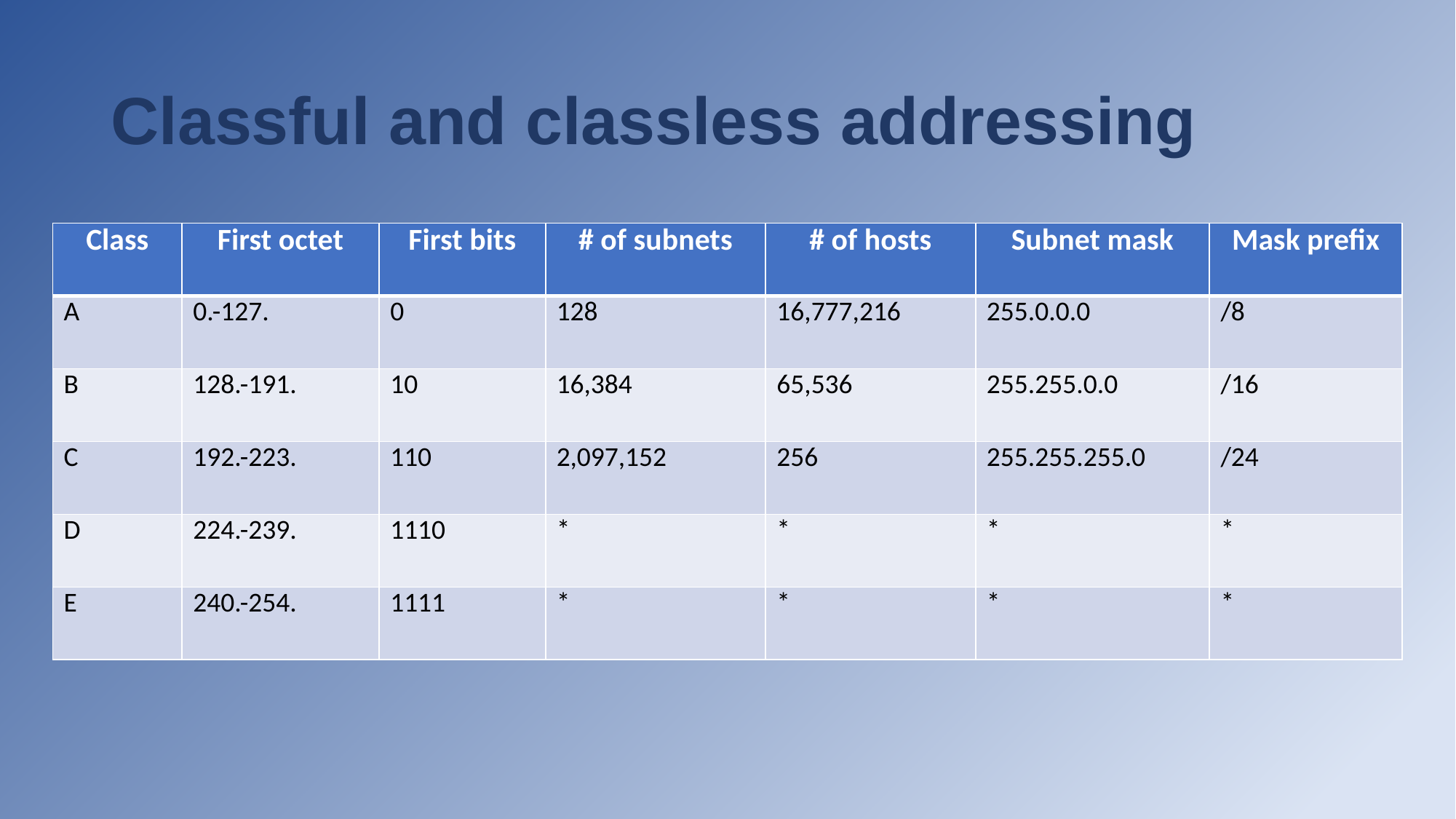

# Classful and classless addressing
| Class | First octet | First bits | # of subnets | # of hosts | Subnet mask | Mask prefix |
| --- | --- | --- | --- | --- | --- | --- |
| A | 0.-127. | 0 | 128 | 16,777,216 | 255.0.0.0 | /8 |
| B | 128.-191. | 10 | 16,384 | 65,536 | 255.255.0.0 | /16 |
| C | 192.-223. | 110 | 2,097,152 | 256 | 255.255.255.0 | /24 |
| D | 224.-239. | 1110 | \* | \* | \* | \* |
| E | 240.-254. | 1111 | \* | \* | \* | \* |